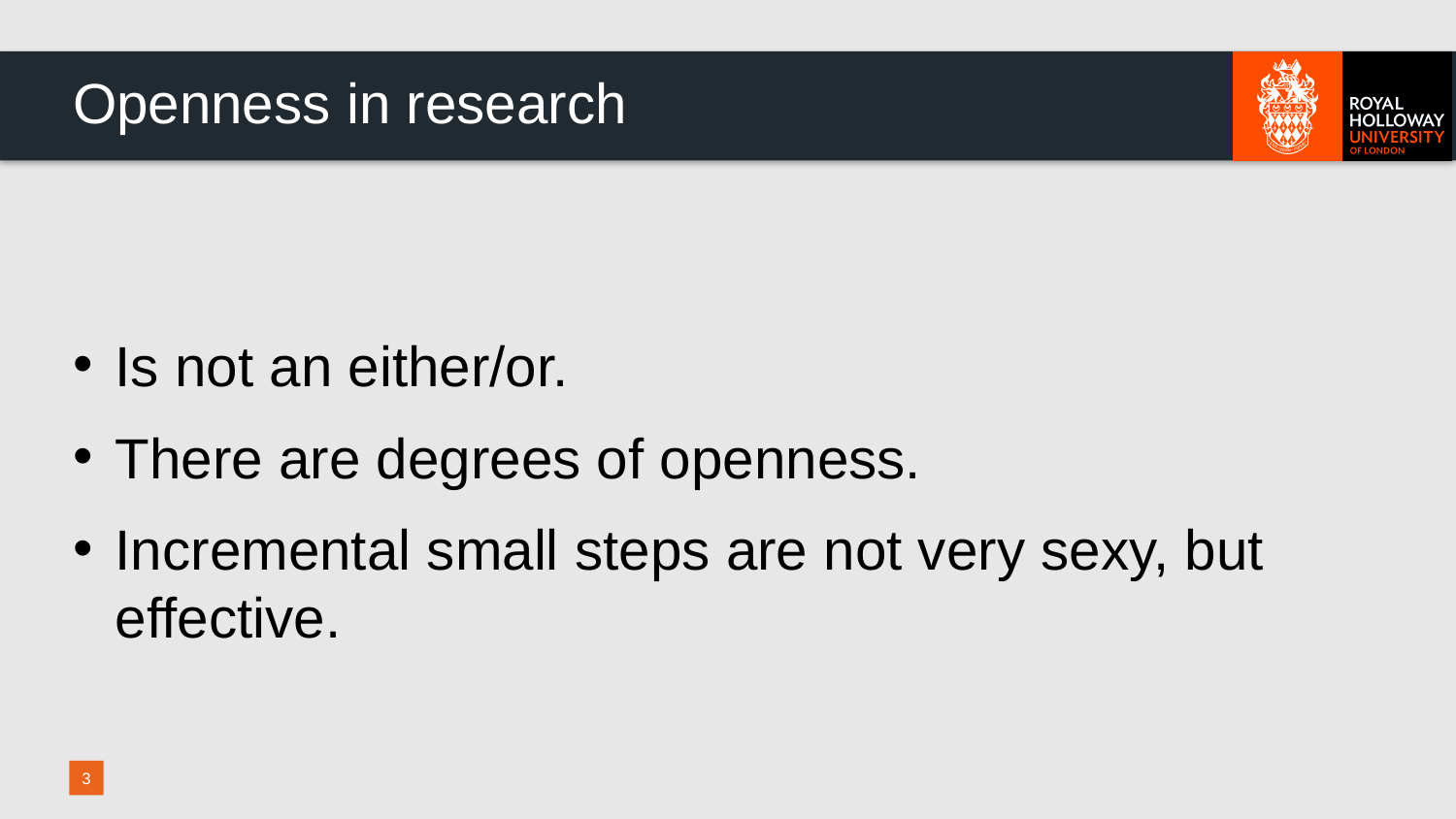

# Openness in research
Is not an either/or.
There are degrees of openness.
Incremental small steps are not very sexy, but effective.
3